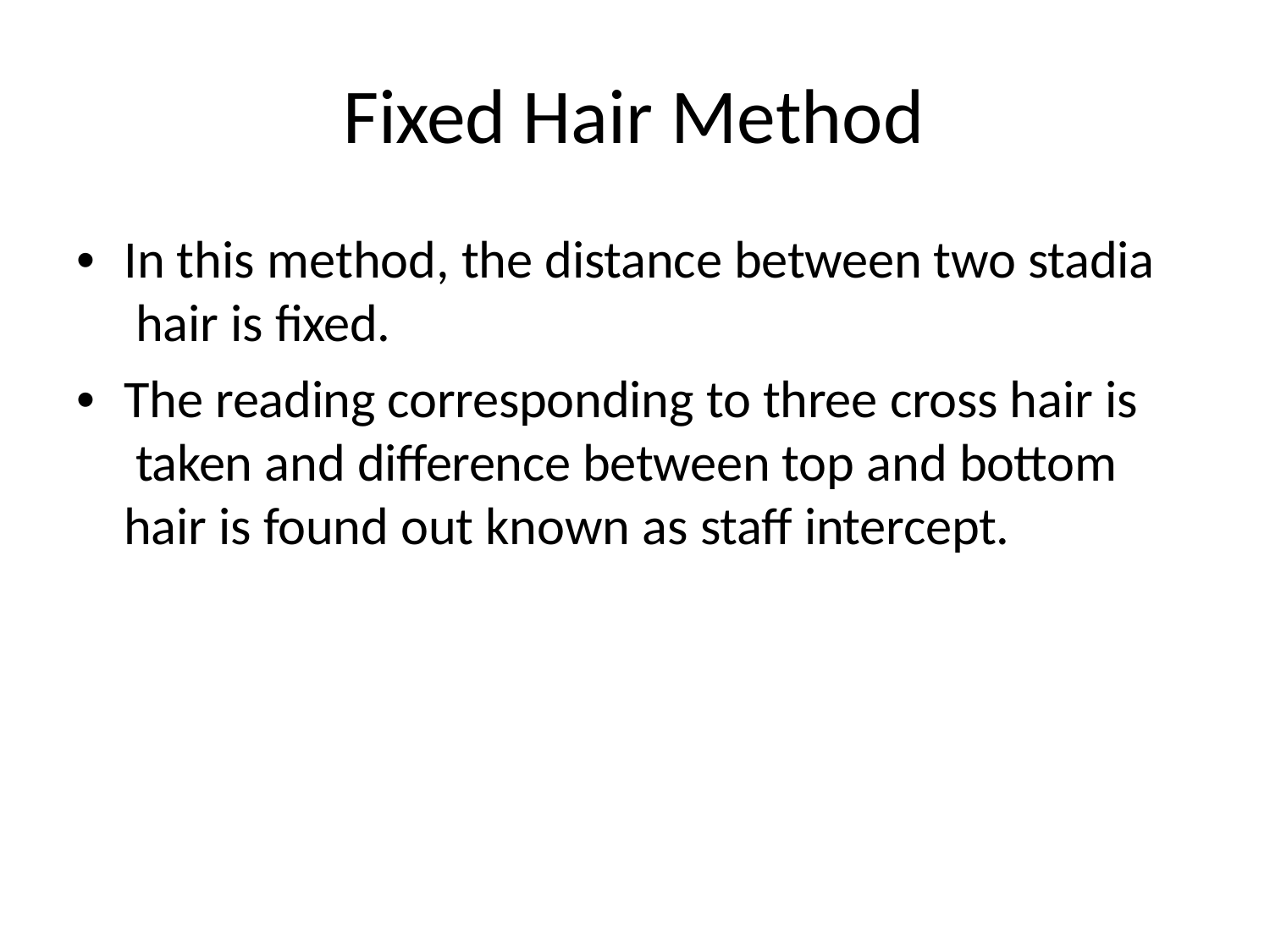

# Fixed Hair Method
•	In this method, the distance between two stadia  hair is fixed.
•	The reading corresponding to three cross hair is  taken and difference between top and bottom  hair is found out known as staff intercept.